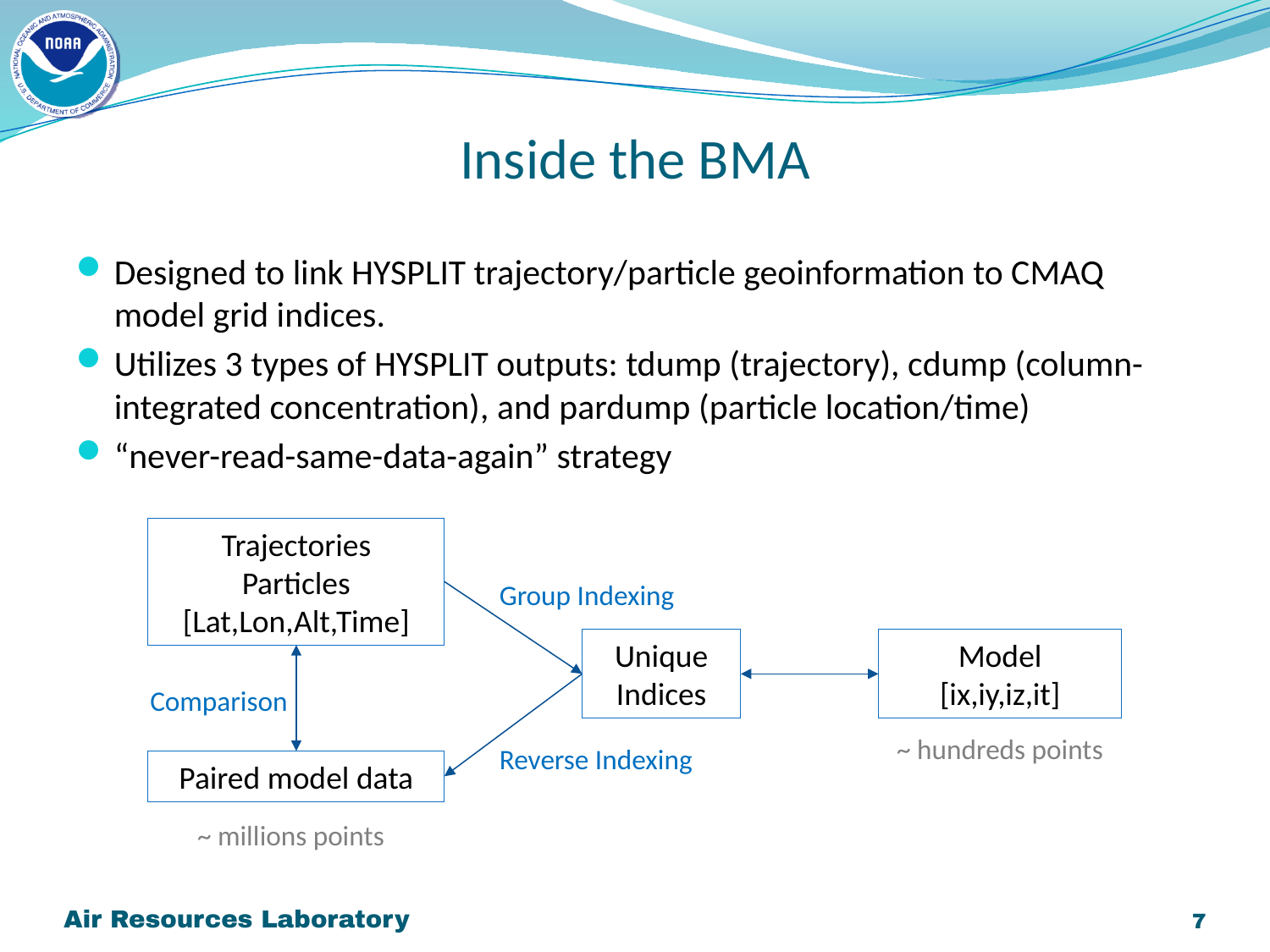

# Inside the BMA
Designed to link HYSPLIT trajectory/particle geoinformation to CMAQ model grid indices.
Utilizes 3 types of HYSPLIT outputs: tdump (trajectory), cdump (column-integrated concentration), and pardump (particle location/time)
“never-read-same-data-again” strategy

Trajectories
Particles
[Lat,Lon,Alt,Time]
Group Indexing
Unique
Indices
Model
[ix,iy,iz,it]
Comparison
~ hundreds points
Reverse Indexing
Paired model data
~ millions points
Air Resources Laboratory
7